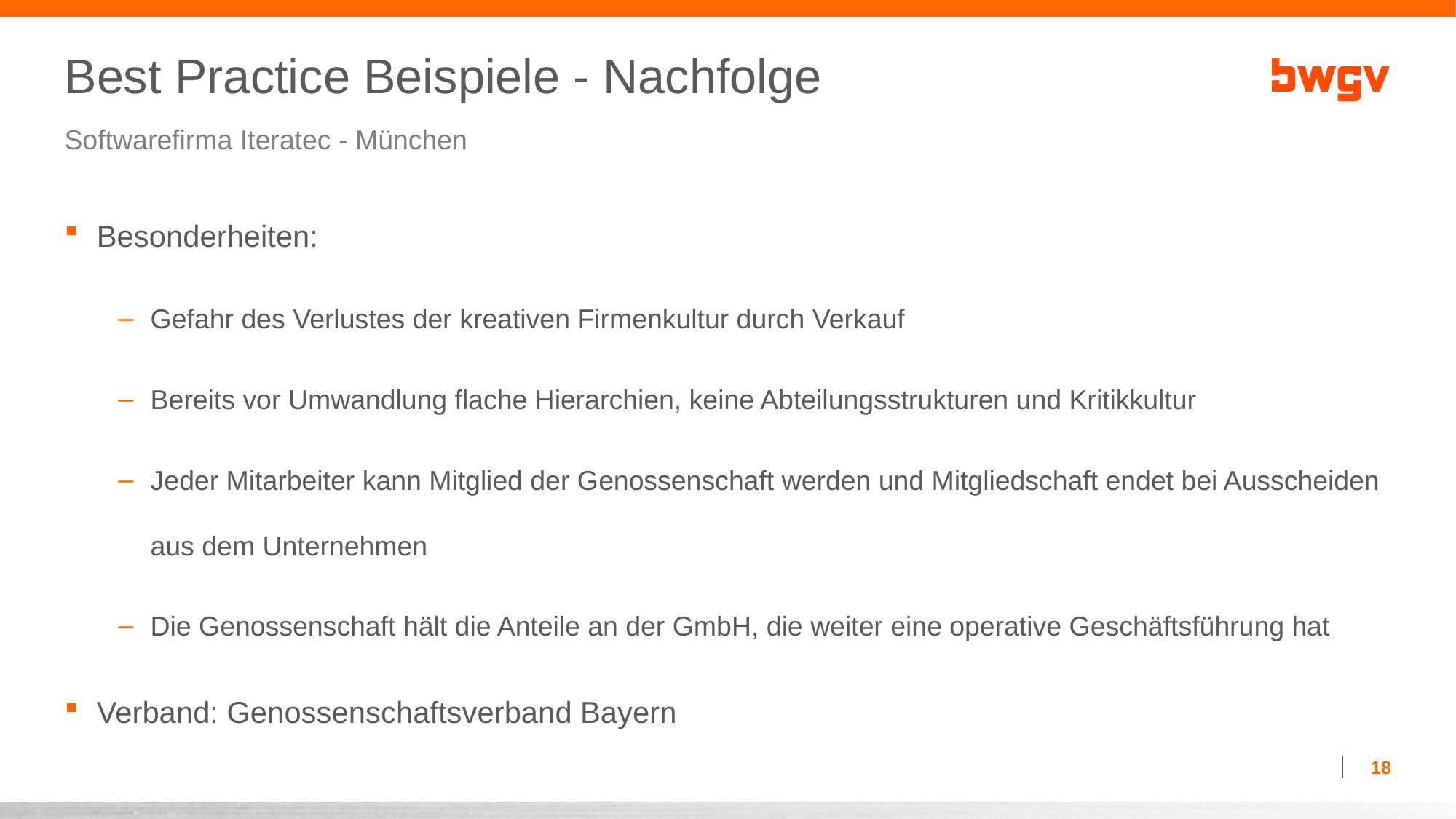

# Best Practice Beispiele - Nachfolge
Softwarefirma Iteratec - München
Besonderheiten:
Gefahr des Verlustes der kreativen Firmenkultur durch Verkauf
Bereits vor Umwandlung flache Hierarchien, keine Abteilungsstrukturen und Kritikkultur
Jeder Mitarbeiter kann Mitglied der Genossenschaft werden und Mitgliedschaft endet bei Ausscheiden aus dem Unternehmen
Die Genossenschaft hält die Anteile an der GmbH, die weiter eine operative Geschäftsführung hat
Verband: Genossenschaftsverband Bayern

18